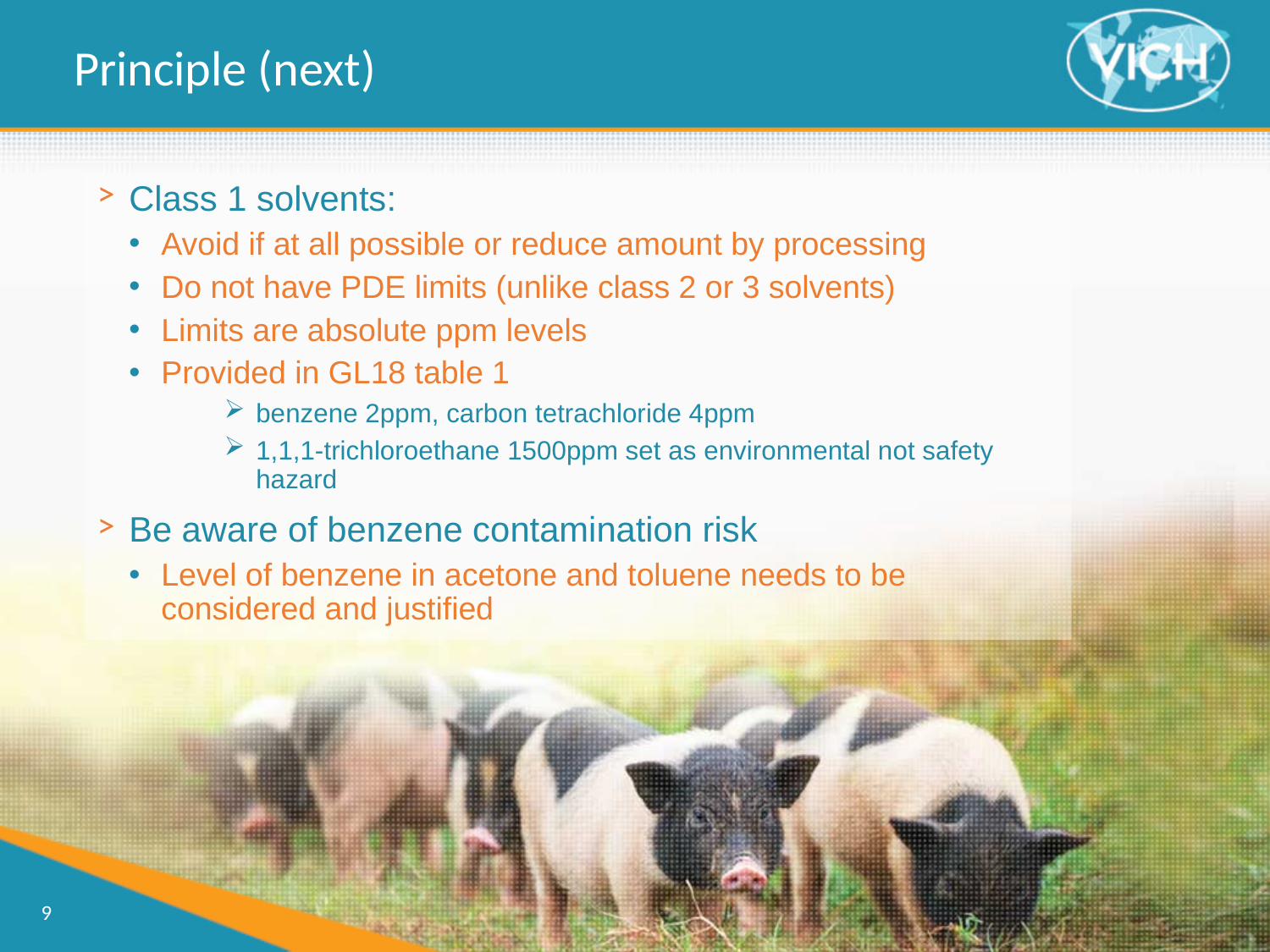

Principle (next)
Class 1 solvents:
Avoid if at all possible or reduce amount by processing
Do not have PDE limits (unlike class 2 or 3 solvents)
Limits are absolute ppm levels
Provided in GL18 table 1
benzene 2ppm, carbon tetrachloride 4ppm
1,1,1-trichloroethane 1500ppm set as environmental not safety hazard
Be aware of benzene contamination risk
Level of benzene in acetone and toluene needs to be considered and justified